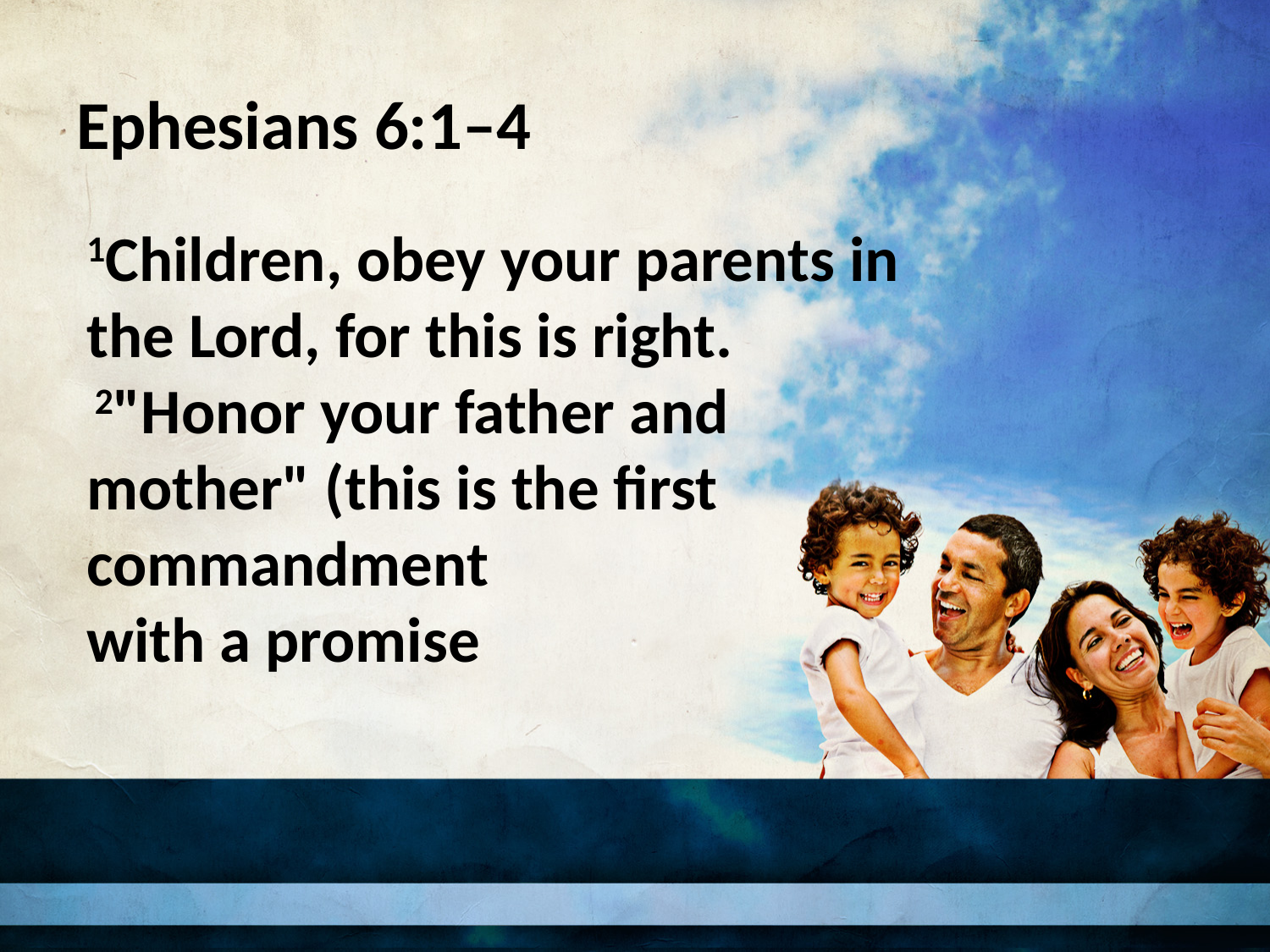

# Ephesians 6:1–4
1Children, obey your parents in
the Lord, for this is right.
 2"Honor your father and
mother" (this is the first
commandment
with a promise